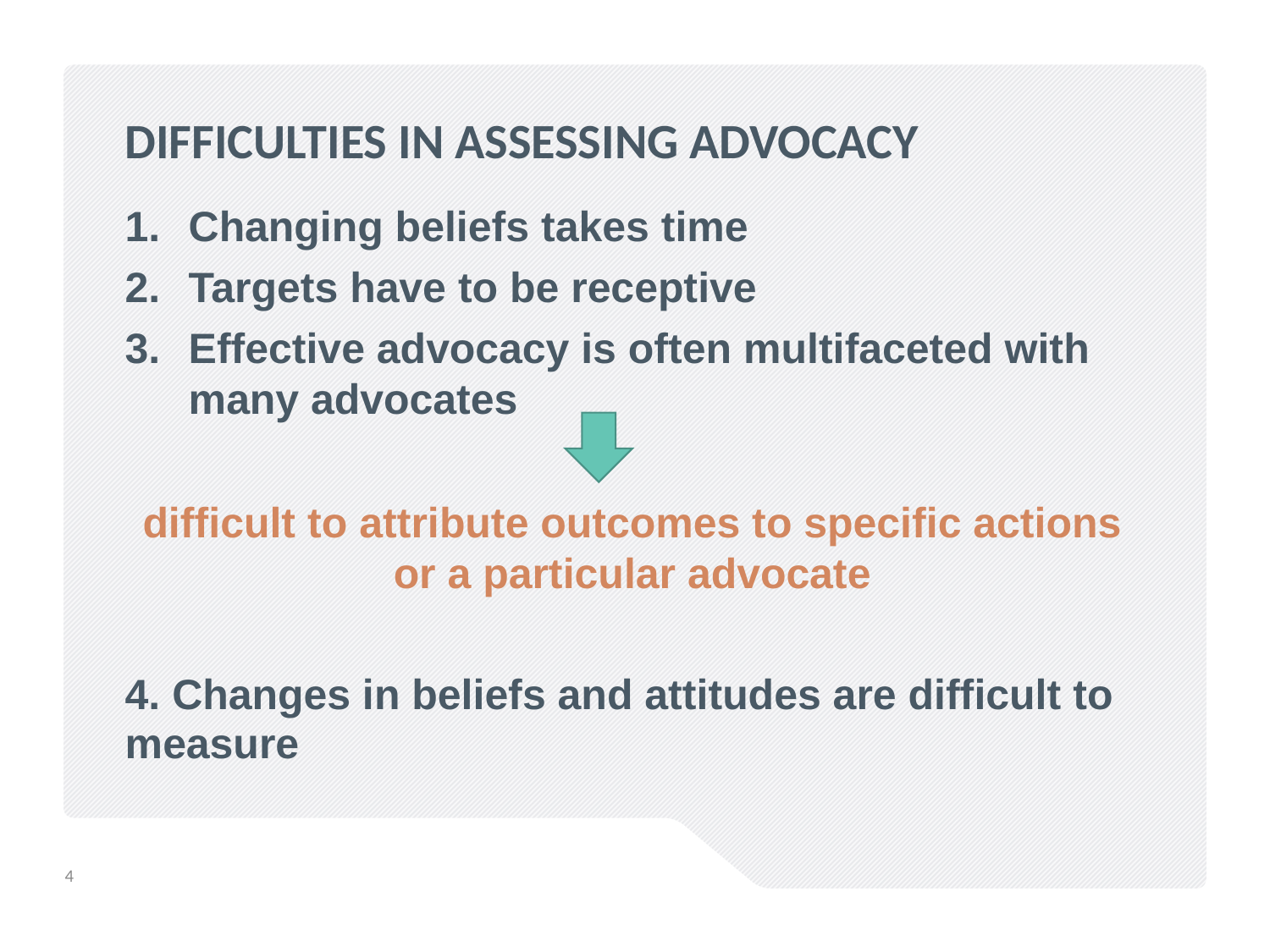

# Difficulties in Assessing advocacy
Changing beliefs takes time
Targets have to be receptive
Effective advocacy is often multifaceted with many advocates

difficult to attribute outcomes to specific actions or a particular advocate

4. Changes in beliefs and attitudes are difficult to measure

4